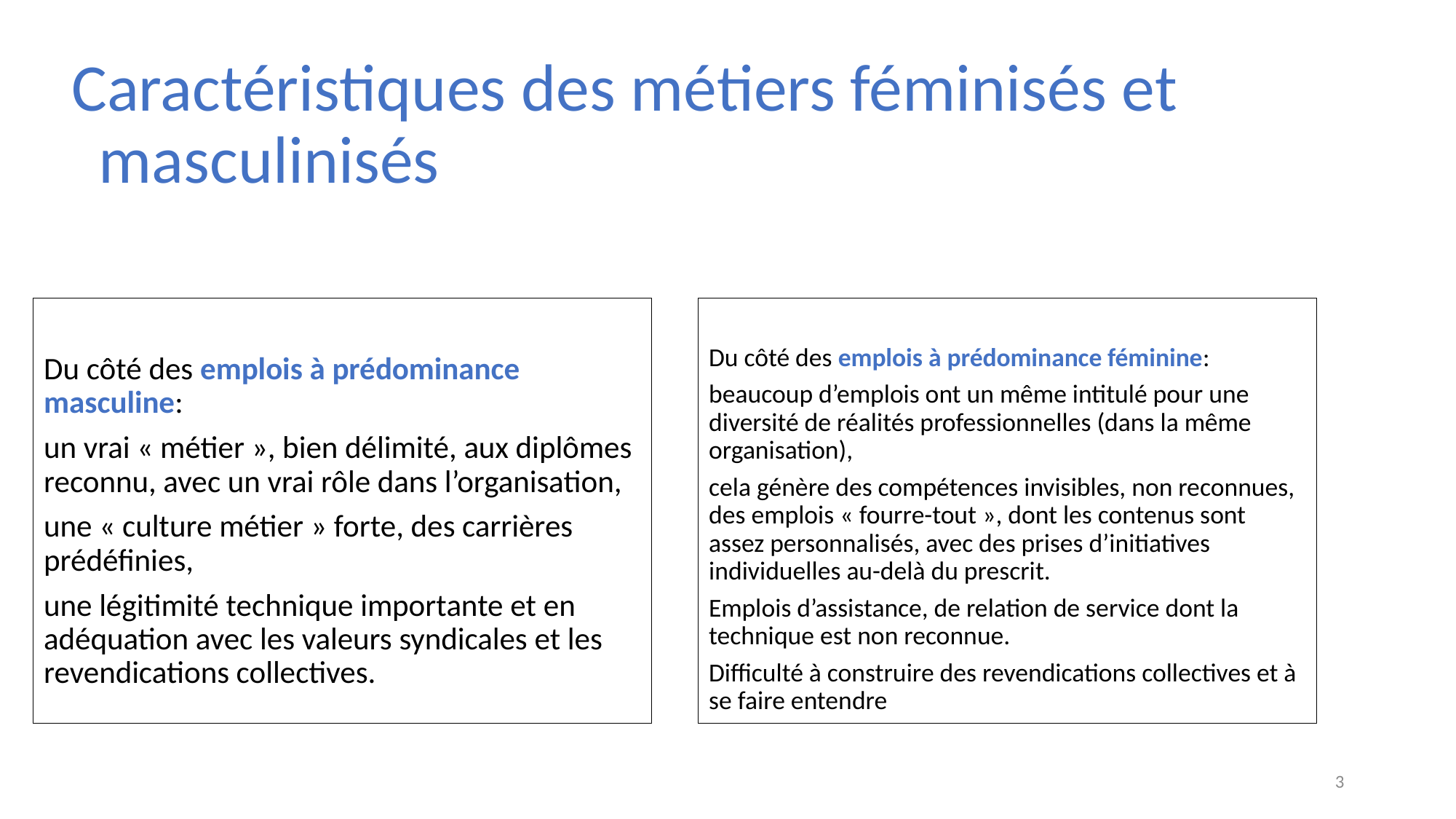

# Caractéristiques des métiers féminisés et masculinisés

Du côté des emplois à prédominance masculine:
un vrai « métier », bien délimité, aux diplômes reconnu, avec un vrai rôle dans l’organisation,
une « culture métier » forte, des carrières prédéfinies,
une légitimité technique importante et en adéquation avec les valeurs syndicales et les revendications collectives.

Du côté des emplois à prédominance féminine:
beaucoup d’emplois ont un même intitulé pour une diversité de réalités professionnelles (dans la même organisation),
cela génère des compétences invisibles, non reconnues, des emplois « fourre-tout », dont les contenus sont assez personnalisés, avec des prises d’initiatives individuelles au-delà du prescrit.
Emplois d’assistance, de relation de service dont la technique est non reconnue.
Difficulté à construire des revendications collectives et à se faire entendre

3